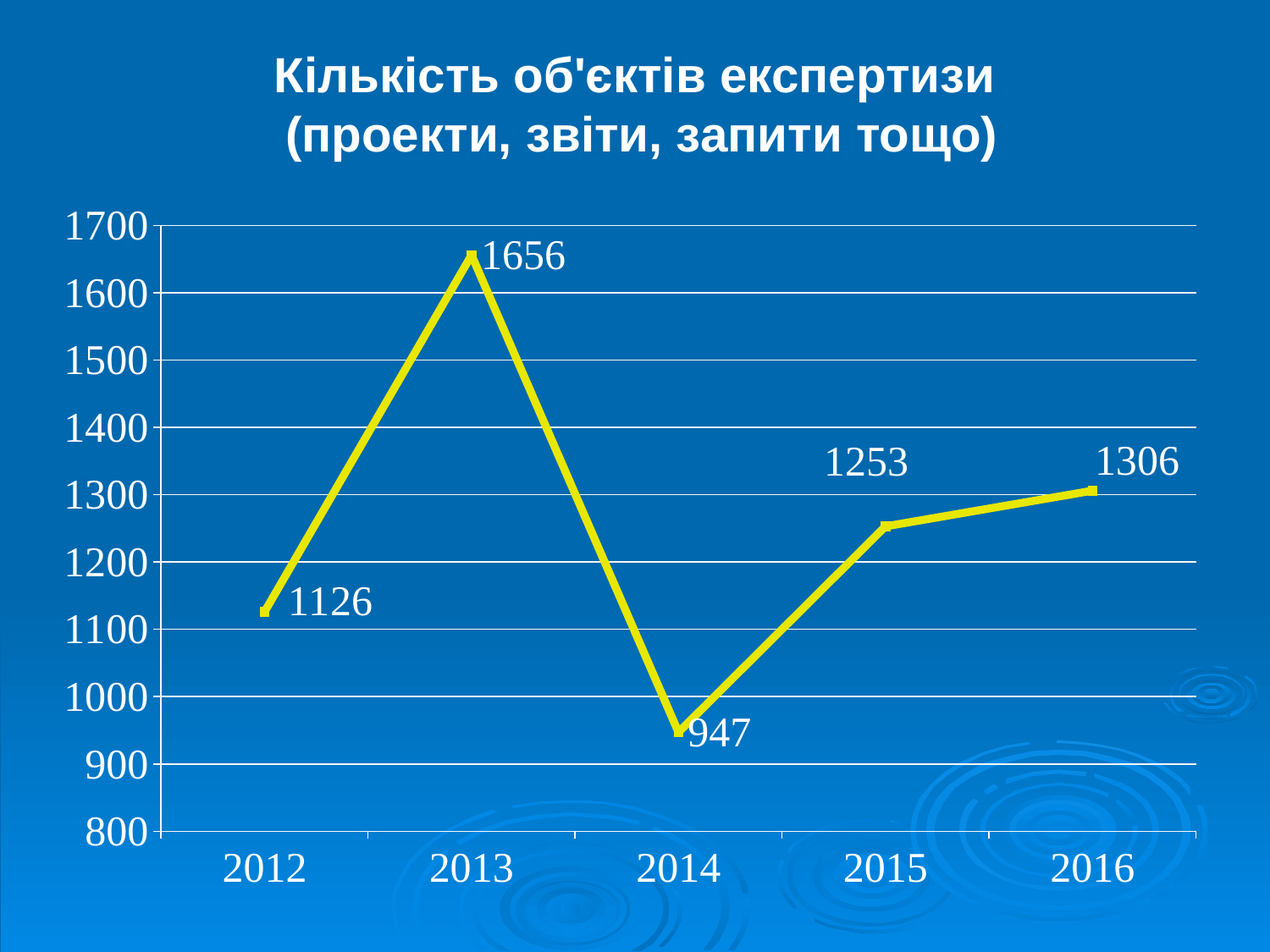

Кількість об'єктів експертизи
(проекти, звіти, запити тощо)

### Chart

| Category | Кількість експертиз |
|---|---|
| 2012 | 1126.0 |
| 2013 | 1656.0 |
| 2014 | 947.0 |
| 2015 | 1253.0 |
| 2016 | 1306.0 |